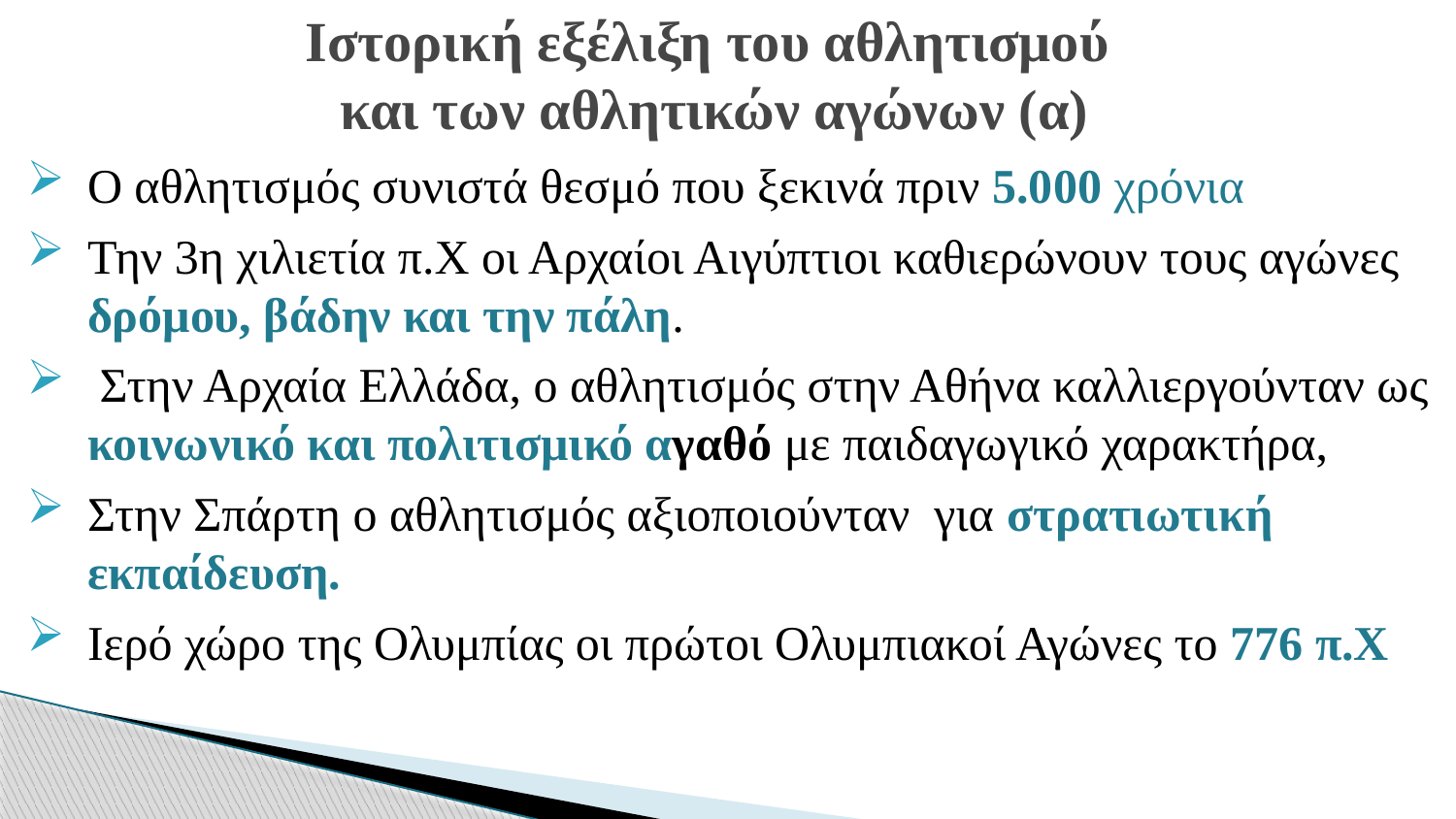

# Ιστορική εξέλιξη του αθλητισμού και των αθλητικών αγώνων (α)
Ο αθλητισμός συνιστά θεσμό που ξεκινά πριν 5.000 χρόνια
Την 3η χιλιετία π.Χ οι Αρχαίοι Αιγύπτιοι καθιερώνουν τους αγώνες δρόμου, βάδην και την πάλη.
 Στην Αρχαία Ελλάδα, ο αθλητισμός στην Αθήνα καλλιεργούνταν ως κοινωνικό και πολιτισμικό αγαθό με παιδαγωγικό χαρακτήρα,
Στην Σπάρτη ο αθλητισμός αξιοποιούνταν  για στρατιωτική εκπαίδευση.
Ιερό χώρο της Ολυμπίας οι πρώτοι Ολυμπιακοί Αγώνες το 776 π.Χ